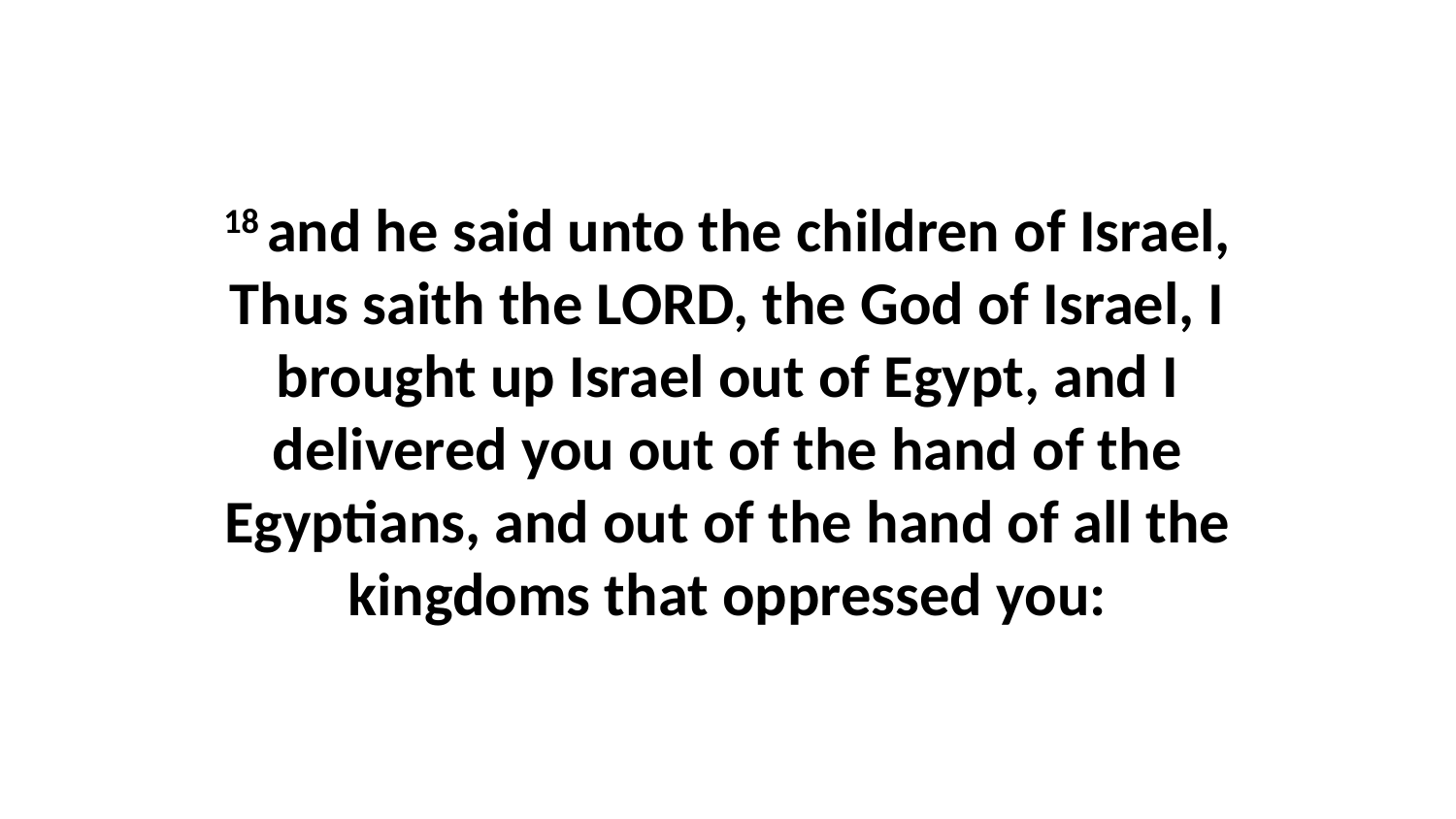

18 and he said unto the children of Israel, Thus saith the LORD, the God of Israel, I brought up Israel out of Egypt, and I delivered you out of the hand of the Egyptians, and out of the hand of all the kingdoms that oppressed you: